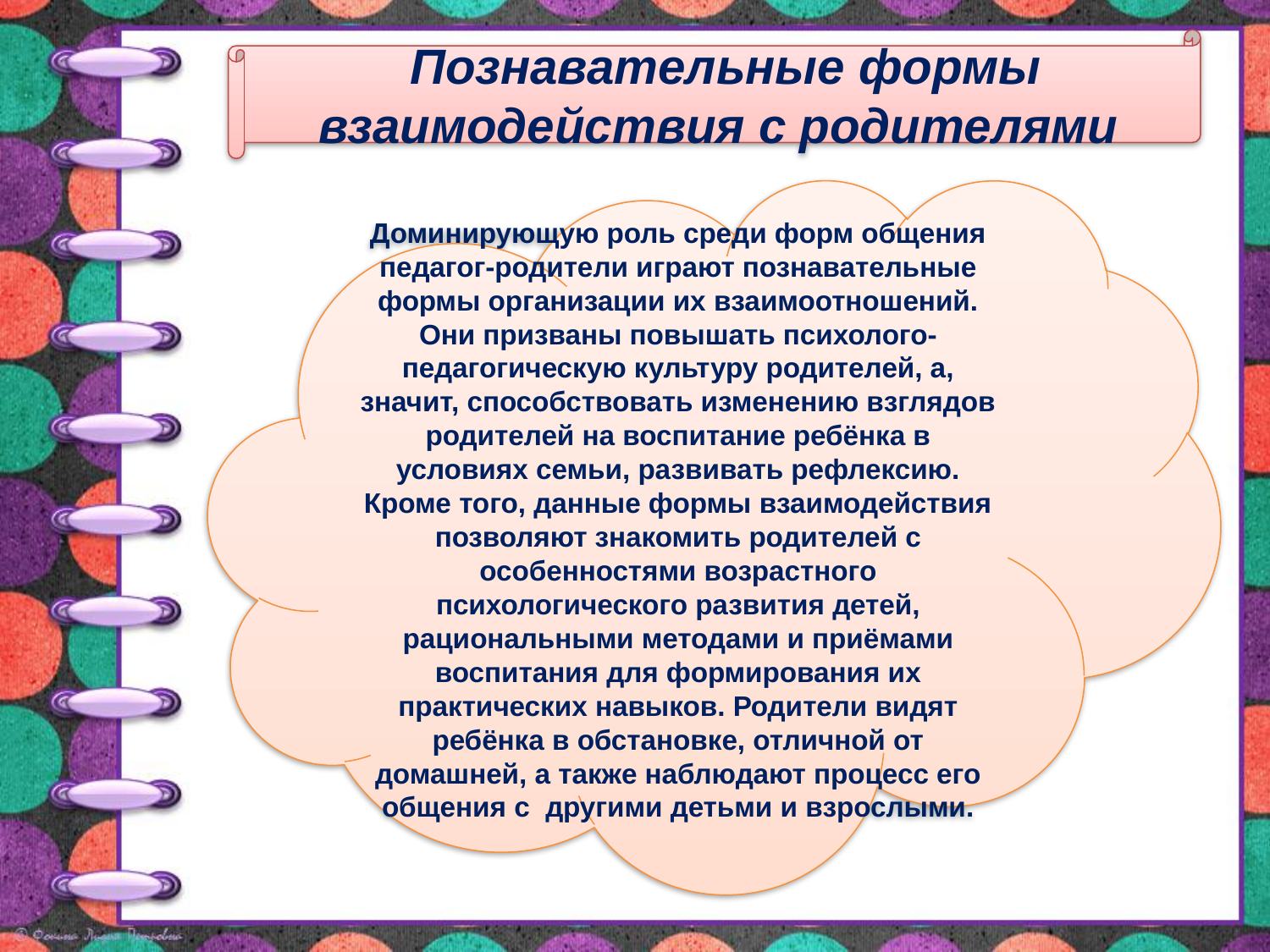

Познавательные формы взаимодействия с родителями
Доминирующую роль среди форм общения педагог-родители играют познавательные формы организации их взаимоотношений. Они призваны повышать психолого-педагогическую культуру родителей, а, значит, способствовать изменению взглядов родителей на воспитание ребёнка в условиях семьи, развивать рефлексию. Кроме того, данные формы взаимодействия позволяют знакомить родителей с особенностями возрастного психологического развития детей, рациональными методами и приёмами воспитания для формирования их практических навыков. Родители видят ребёнка в обстановке, отличной от домашней, а также наблюдают процесс его общения с  другими детьми и взрослыми.